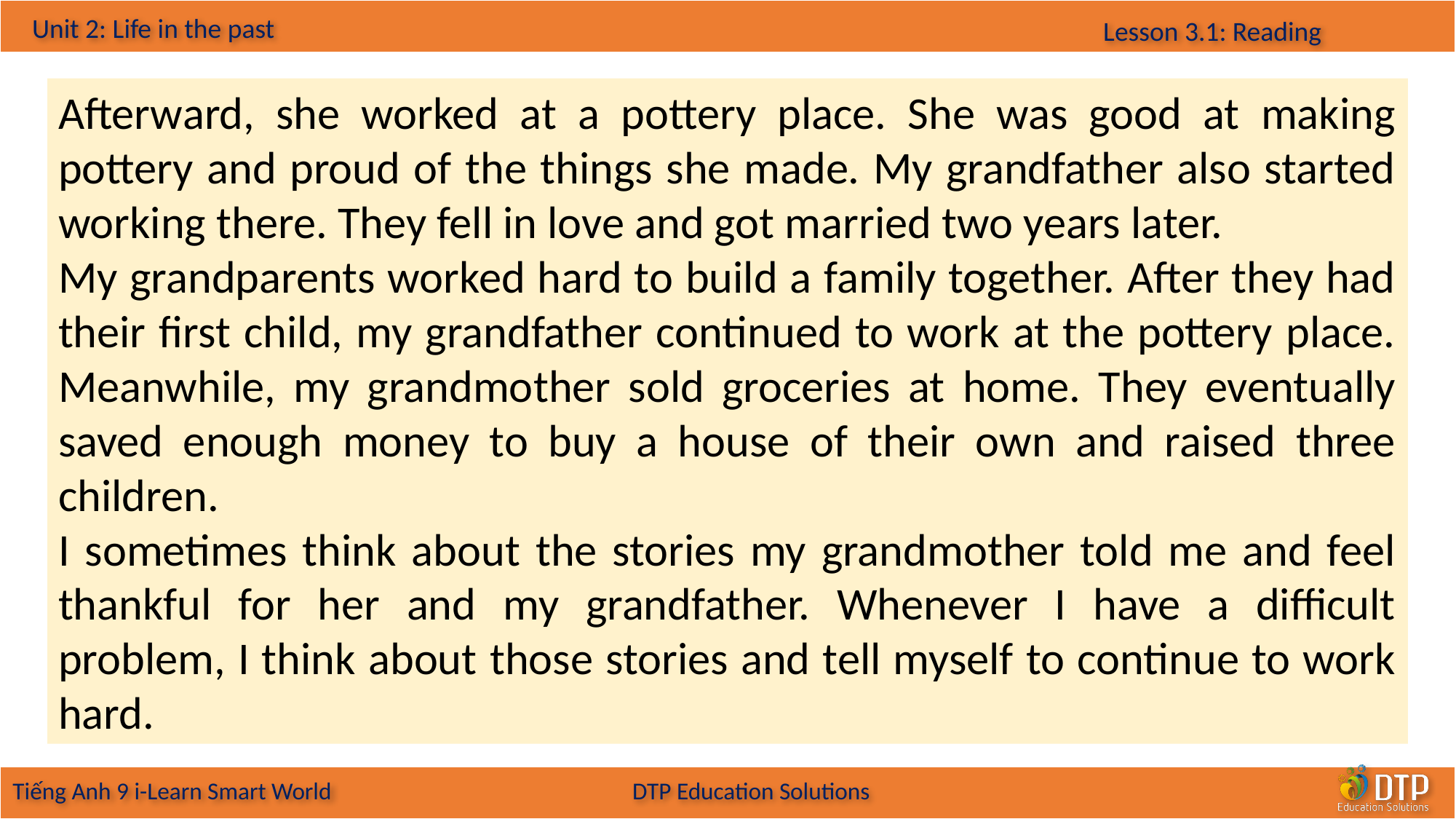

Afterward, she worked at a pottery place. She was good at making pottery and proud of the things she made. My grandfather also started working there. They fell in love and got married two years later.
My grandparents worked hard to build a family together. After they had their first child, my grandfather continued to work at the pottery place. Meanwhile, my grandmother sold groceries at home. They eventually saved enough money to buy a house of their own and raised three children.
I sometimes think about the stories my grandmother told me and feel thankful for her and my grandfather. Whenever I have a difficult problem, I think about those stories and tell myself to continue to work hard.